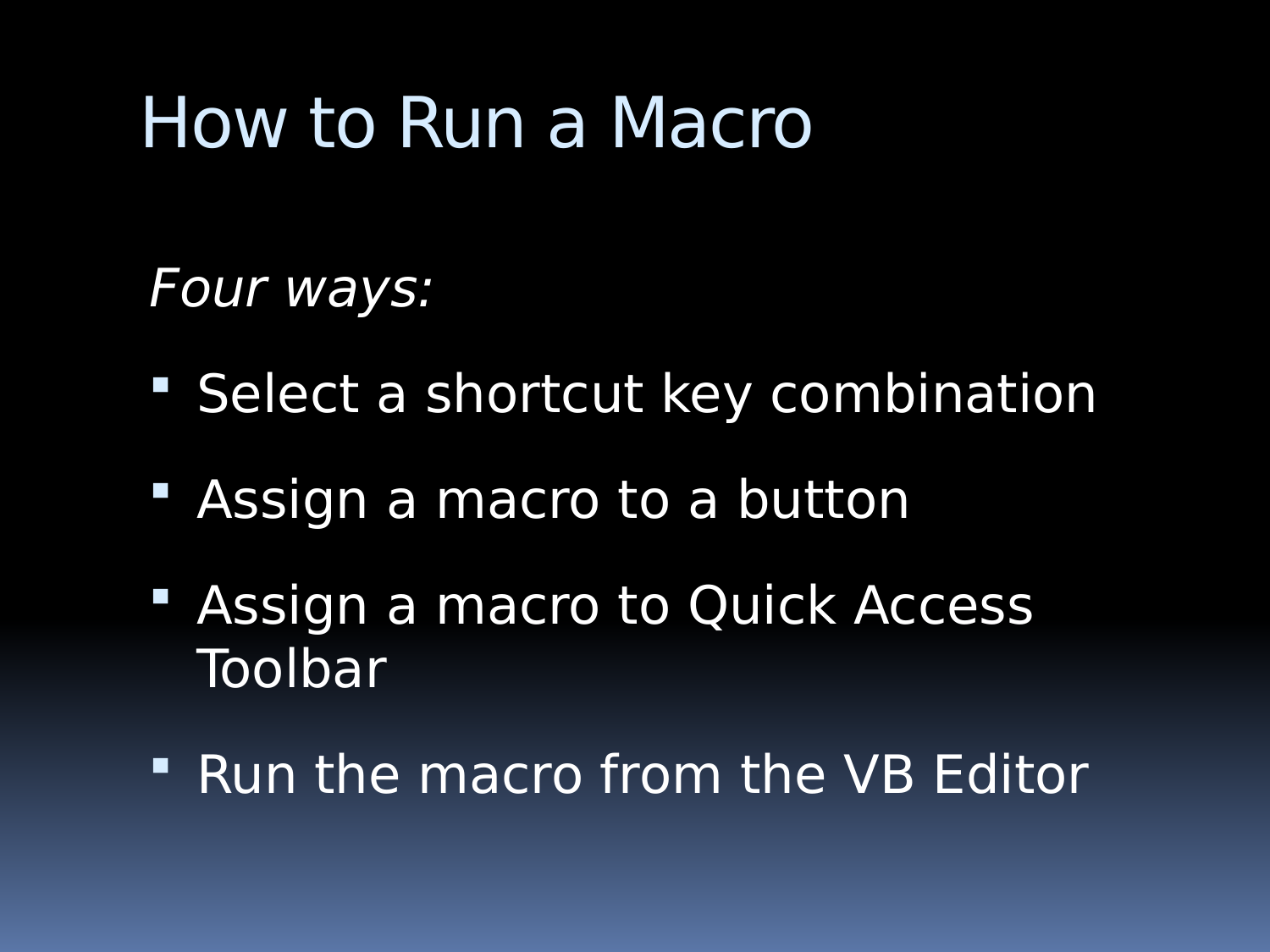

# How to Run a Macro
Four ways:
Select a shortcut key combination
Assign a macro to a button
Assign a macro to Quick Access Toolbar
Run the macro from the VB Editor